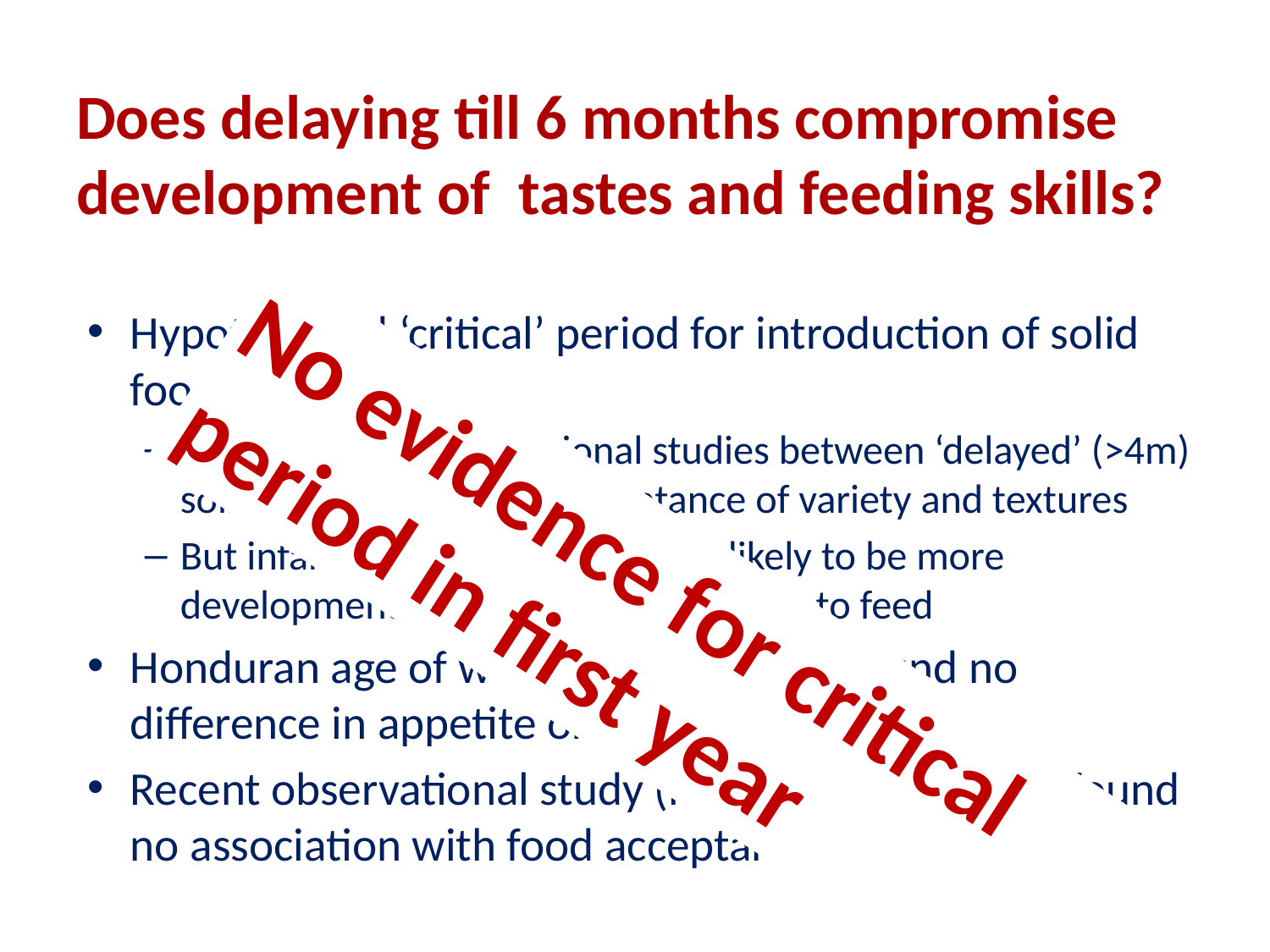

# Does delaying till 6 months compromise development of  tastes and feeding skills?
Hypothesised ‘critical’ period for introduction of solid foods
Association in observational studies between ‘delayed’ (>4m) solid feeding and poor acceptance of variety and textures
But infants who start solids early likely to be more developmentally advanced  and eager to feed
Honduran age of weaning RCT (1995) found no difference in appetite or food acceptance
Recent observational study (mean age solids 5m) found no association with food acceptance
No evidence for critical period in first year